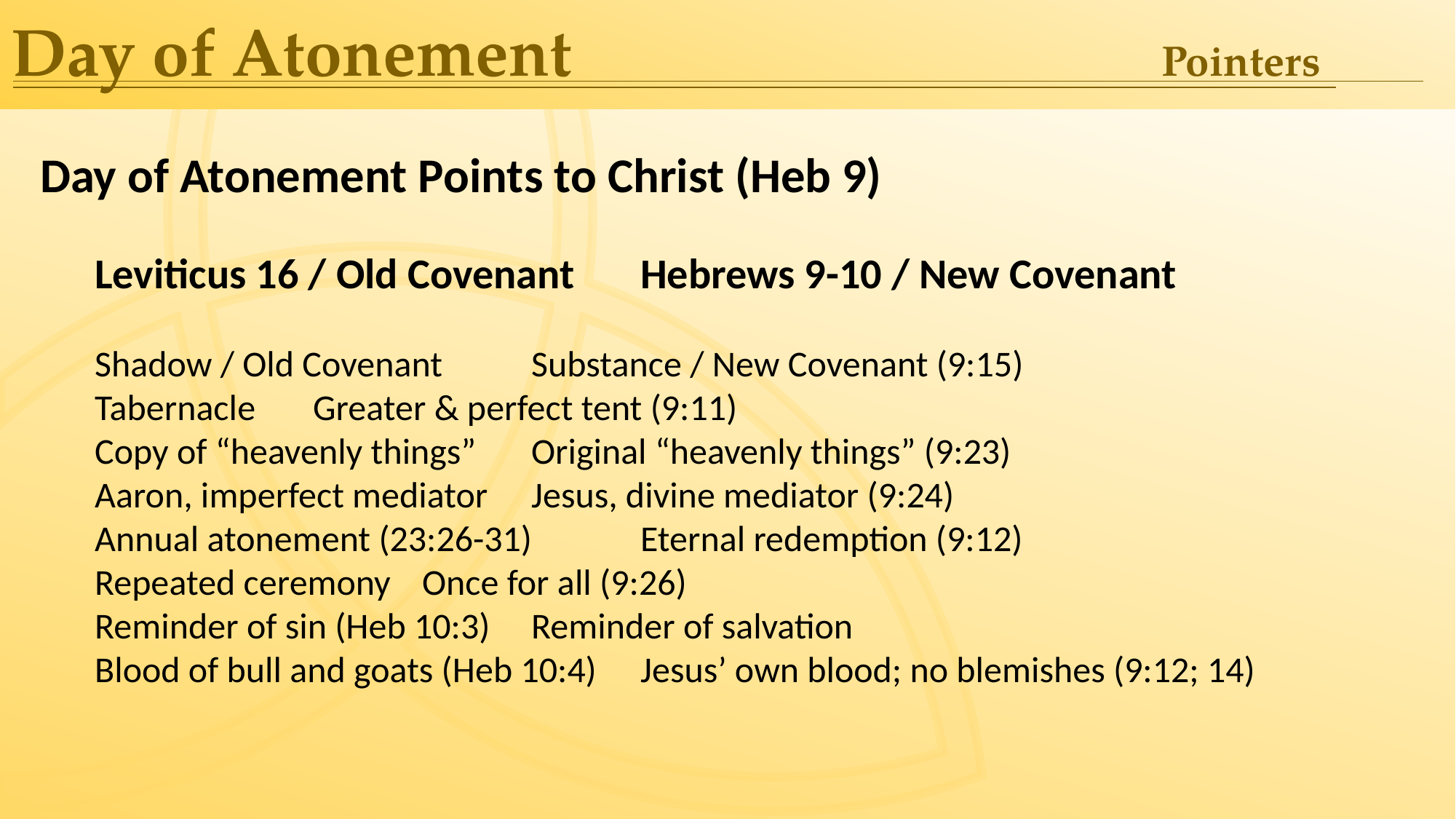

Day of Atonement 	Pointers
Day of Atonement Points to Christ (Heb 9)
Leviticus 16 / Old Covenant	Hebrews 9-10 / New Covenant
Shadow / Old Covenant	Substance / New Covenant (9:15)
Tabernacle	Greater & perfect tent (9:11)
Copy of “heavenly things”	Original “heavenly things” (9:23)
Aaron, imperfect mediator	Jesus, divine mediator (9:24)
Annual atonement (23:26-31)	Eternal redemption (9:12)
Repeated ceremony 	Once for all (9:26)
Reminder of sin (Heb 10:3)	Reminder of salvation
Blood of bull and goats (Heb 10:4)	Jesus’ own blood; no blemishes (9:12; 14)